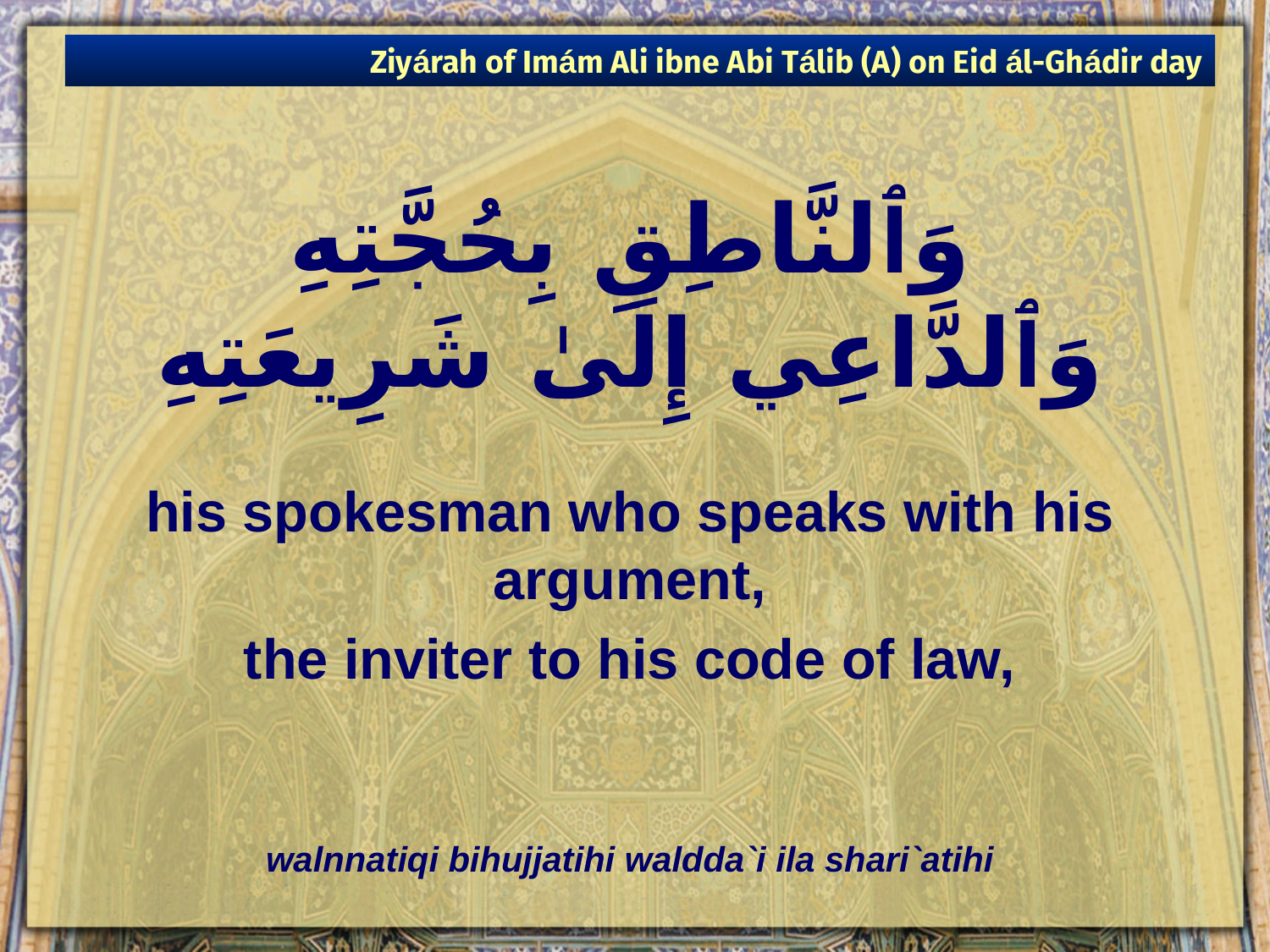

Ziyárah of Imám Ali ibne Abi Tálib (A) on Eid ál-Ghádir day
# وَٱلنَّاطِقِ بِحُجَّتِهِ وَٱلدَّاعِي إِلَىٰ شَرِيعَتِهِ
his spokesman who speaks with his argument,
the inviter to his code of law,
walnnatiqi bihujjatihi waldda`i ila shari`atihi